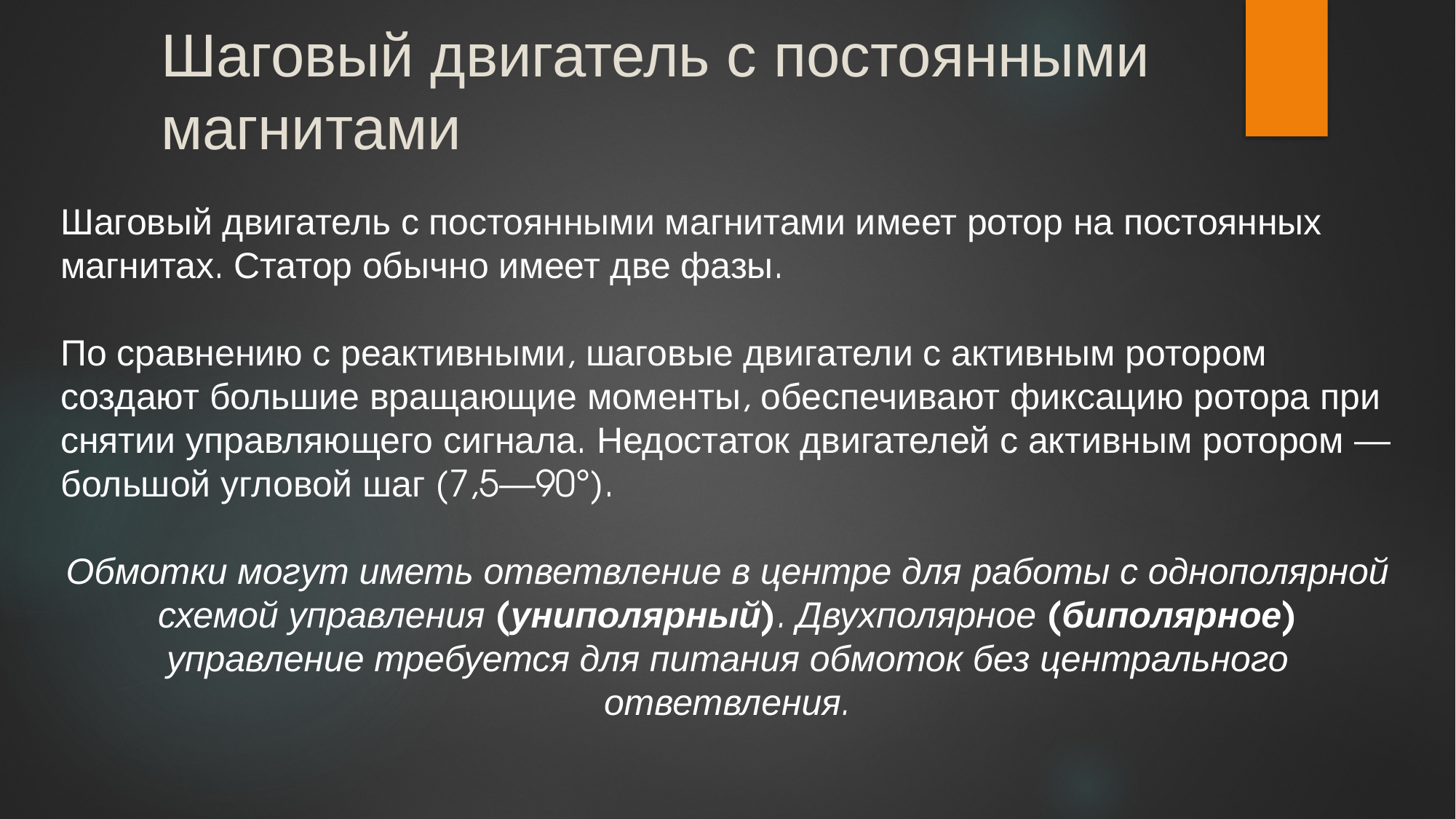

# Шаговый двигатель с постоянными магнитами
Шаговый двигатель с постоянными магнитами имеет ротор на постоянных магнитах. Статор обычно имеет две фазы.

По сравнению с реактивными, шаговые двигатели с активным ротором создают большие вращающие моменты, обеспечивают фиксацию ротора при снятии управляющего сигнала. Недостаток двигателей с активным ротором — большой угловой шаг (7,5—90°).

Обмотки могут иметь ответвление в центре для работы с однополярной схемой управления (униполярный). Двухполярное (биполярное) управление требуется для питания обмоток без центрального ответвления.